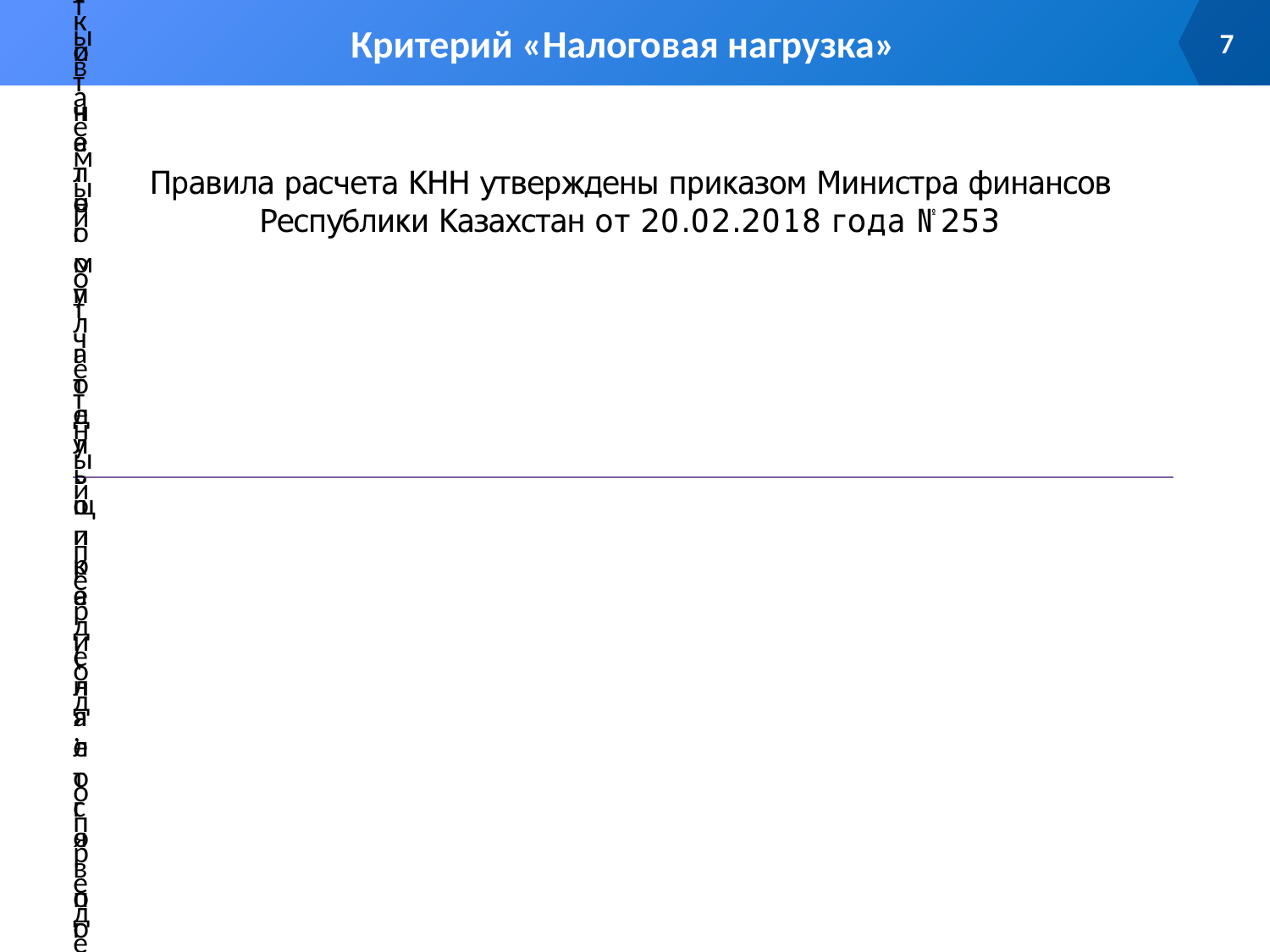

Критерий «Налоговая нагрузка»
7
Правила расчета КНН утверждены приказом Министра финансов Республики Казахстан от 20.02.2018 года №253